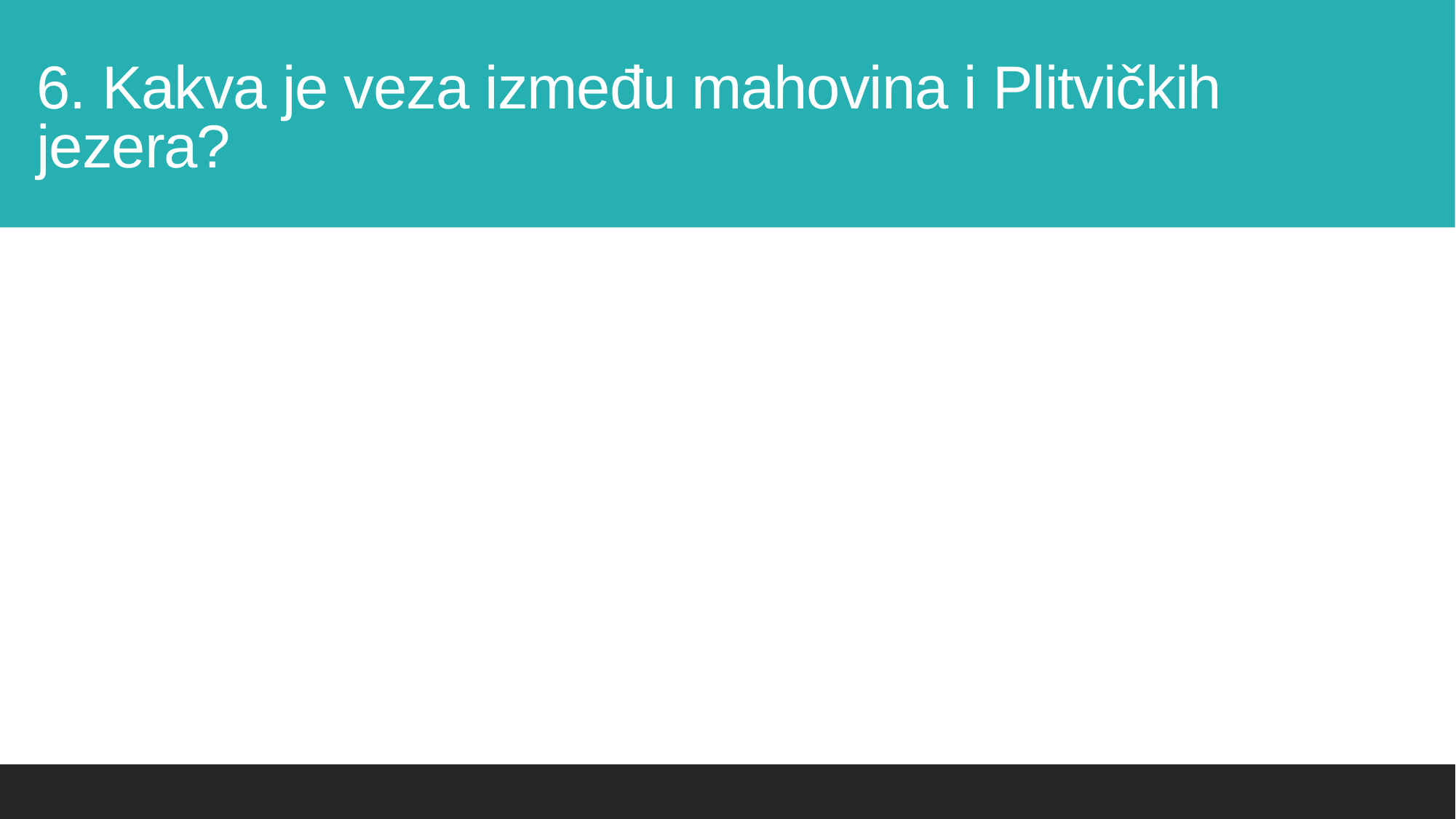

# 6. Kakva je veza između mahovina i Plitvičkih jezera?